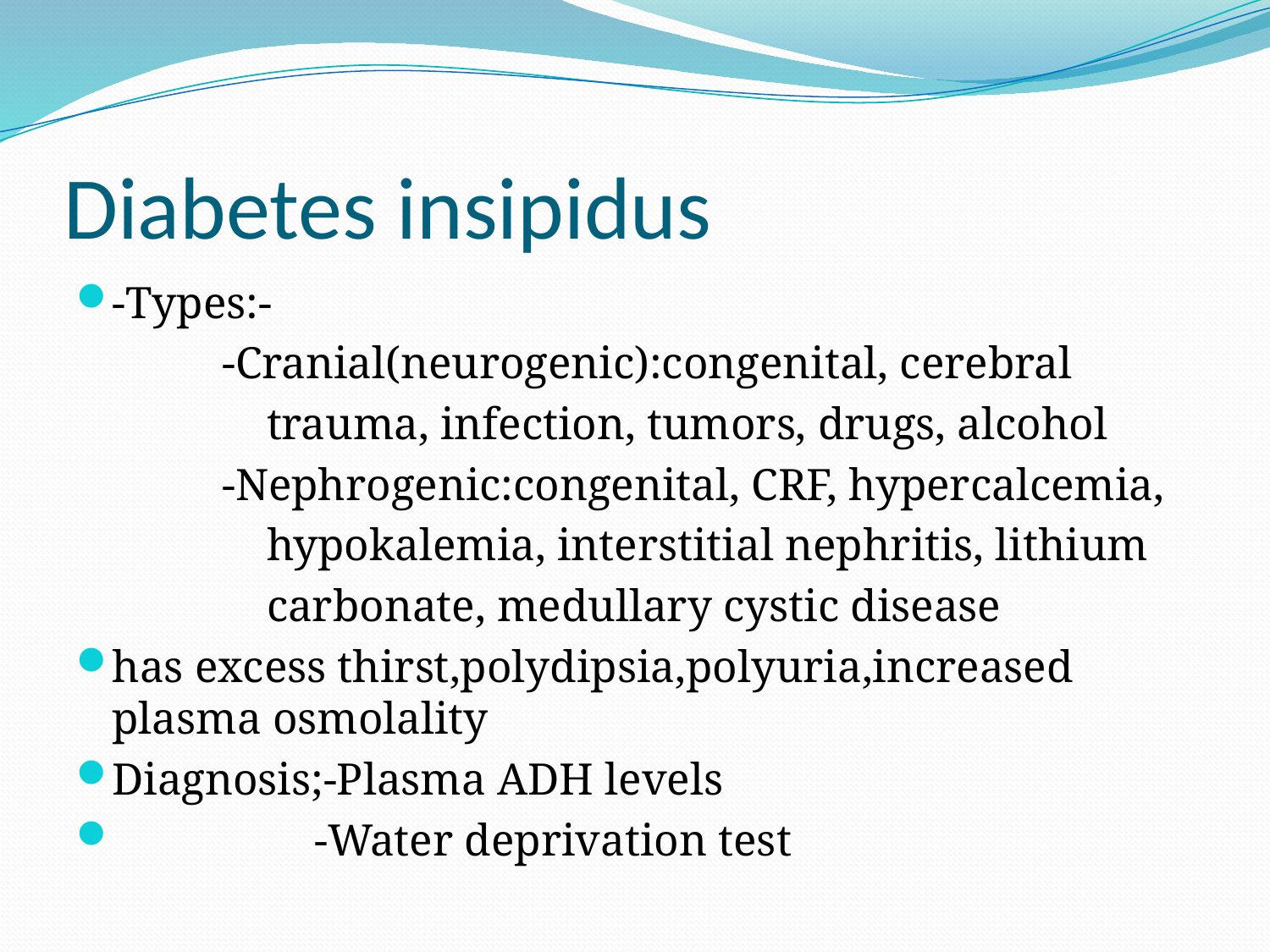

# Diabetes insipidus
-Types:-
             -Cranial(neurogenic):congenital, cerebral
                 trauma, infection, tumors, drugs, alcohol
             -Nephrogenic:congenital, CRF, hypercalcemia,
                 hypokalemia, interstitial nephritis, lithium
                 carbonate, medullary cystic disease
has excess thirst,polydipsia,polyuria,increased plasma osmolality
Diagnosis;-Plasma ADH levels
                  -Water deprivation test